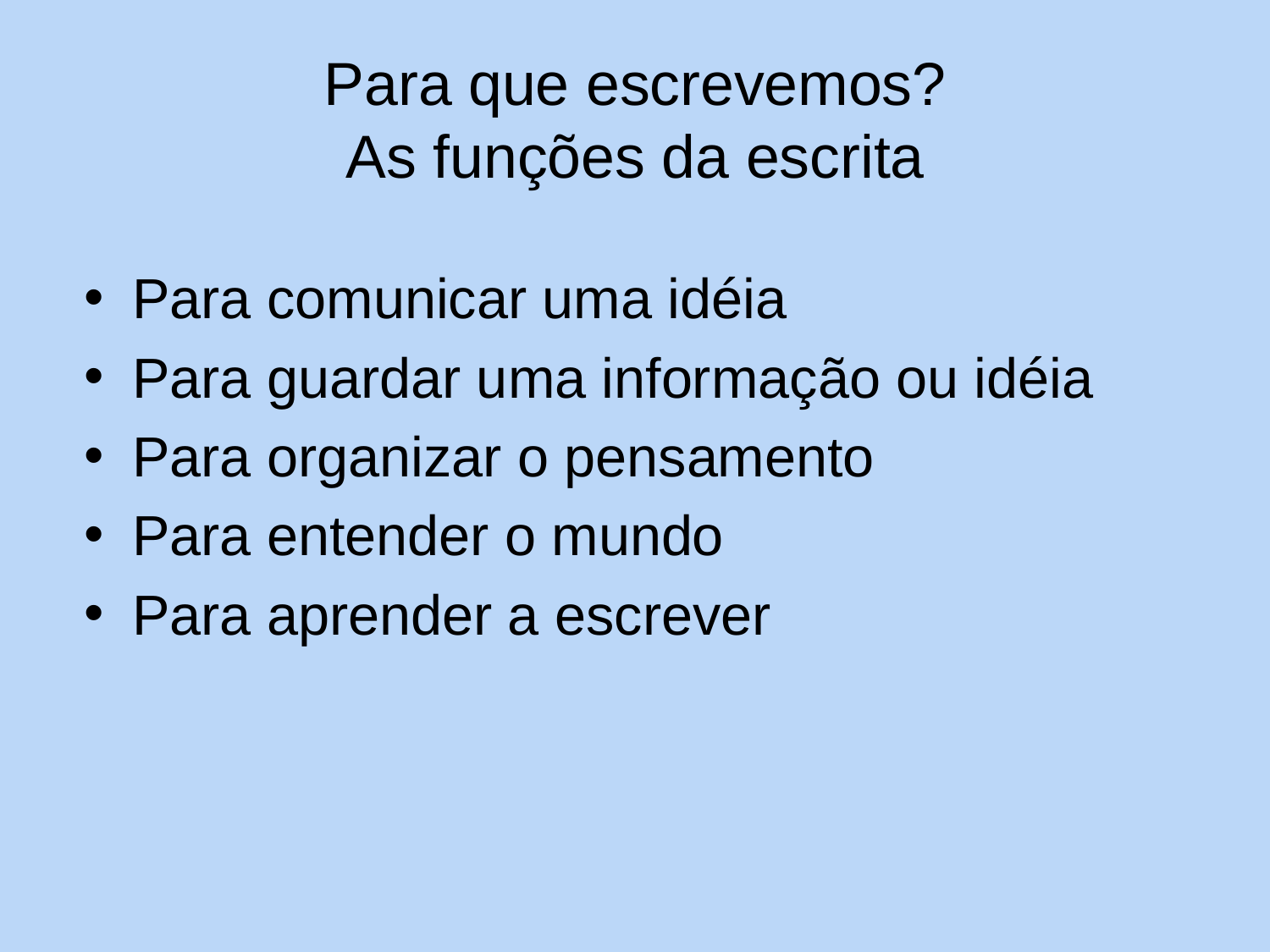

# Para que escrevemos? As funções da escrita
Para comunicar uma idéia
Para guardar uma informação ou idéia
Para organizar o pensamento
Para entender o mundo
Para aprender a escrever